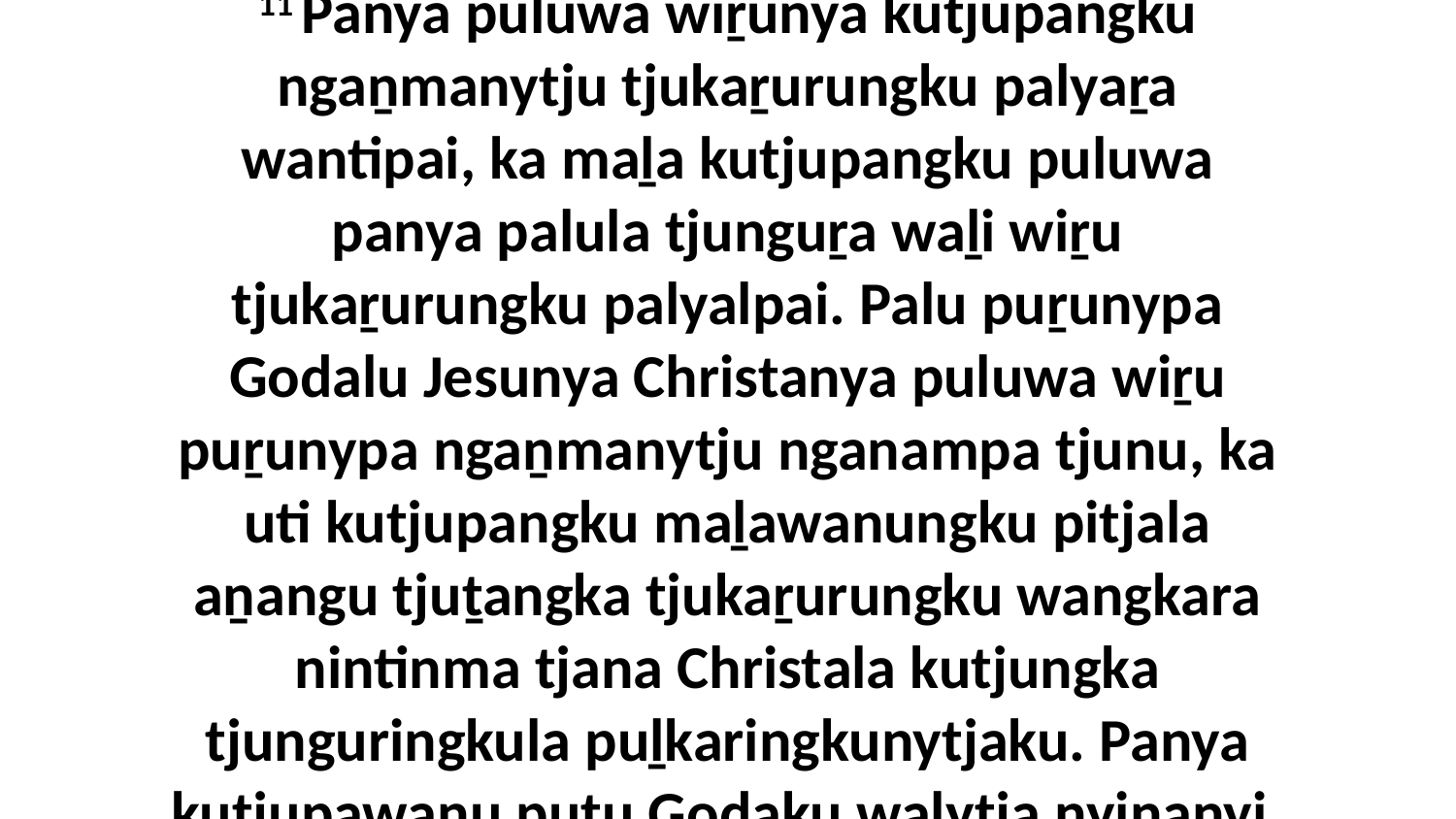

11 Panya puluwa wiṟunya kutjupangku ngaṉmanytju tjukaṟurungku palyaṟa wantipai, ka maḻa kutjupangku puluwa panya palula tjunguṟa waḻi wiṟu tjukaṟurungku palyalpai. Palu puṟunypa Godalu Jesunya Christanya puluwa wiṟu puṟunypa ngaṉmanytju nganampa tjunu, ka uti kutjupangku maḻawanungku pitjala aṉangu tjuṯangka tjukaṟurungku wangkara nintinma tjana Christala kutjungka tjunguringkula puḻkaringkunytjaku. Panya kutjupawanu puṯu Godaku walytja nyinanyi.